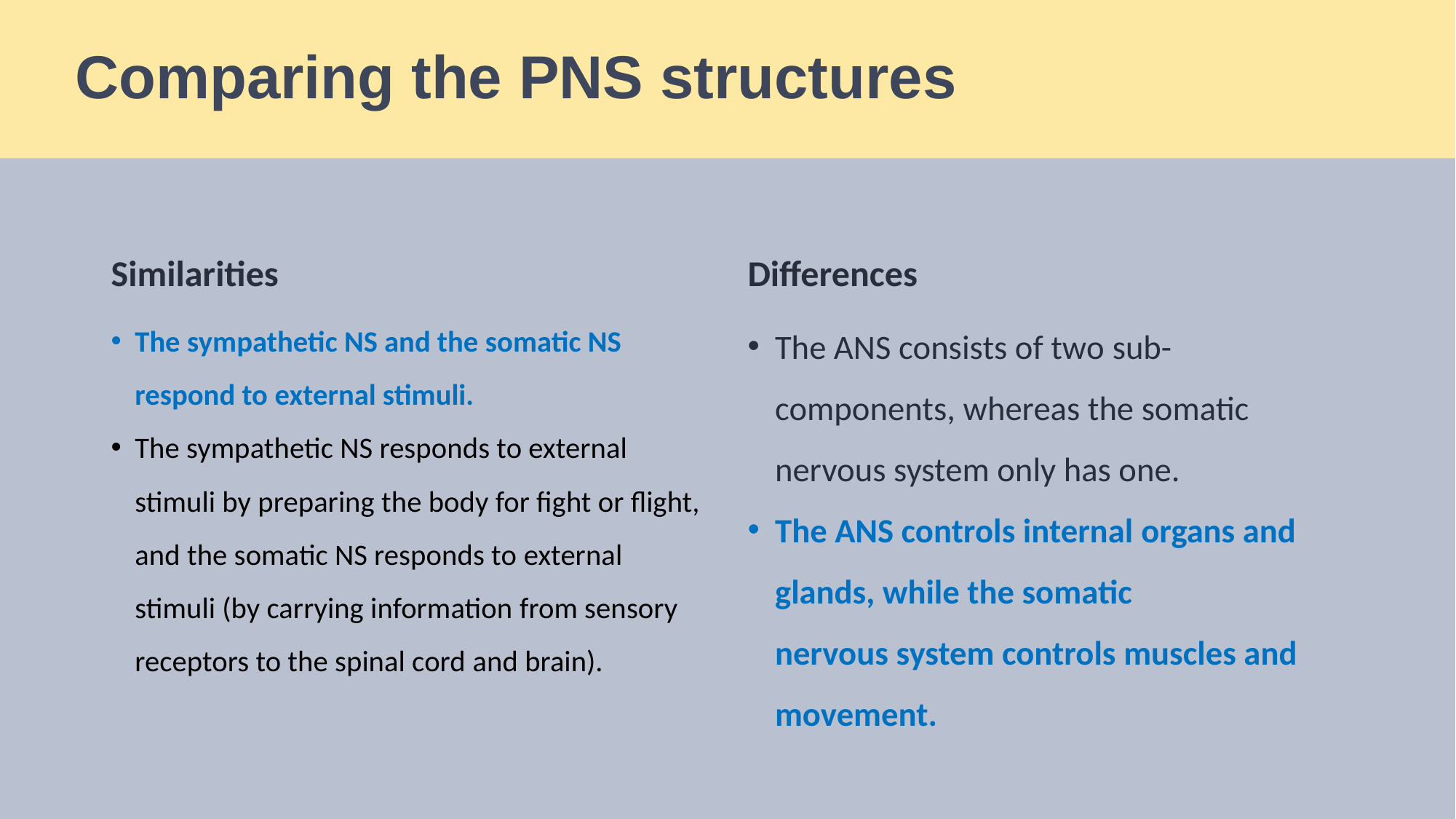

# Comparing the PNS structures
Similarities
Differences
The sympathetic NS and the somatic NS respond to external stimuli.
The sympathetic NS responds to external stimuli by preparing the body for fight or flight, and the somatic NS responds to external stimuli (by carrying information from sensory receptors to the spinal cord and brain).

The ANS consists of two sub-components, whereas the somatic nervous system only has one.
The ANS controls internal organs and glands, while the somatic nervous system controls muscles and movement.